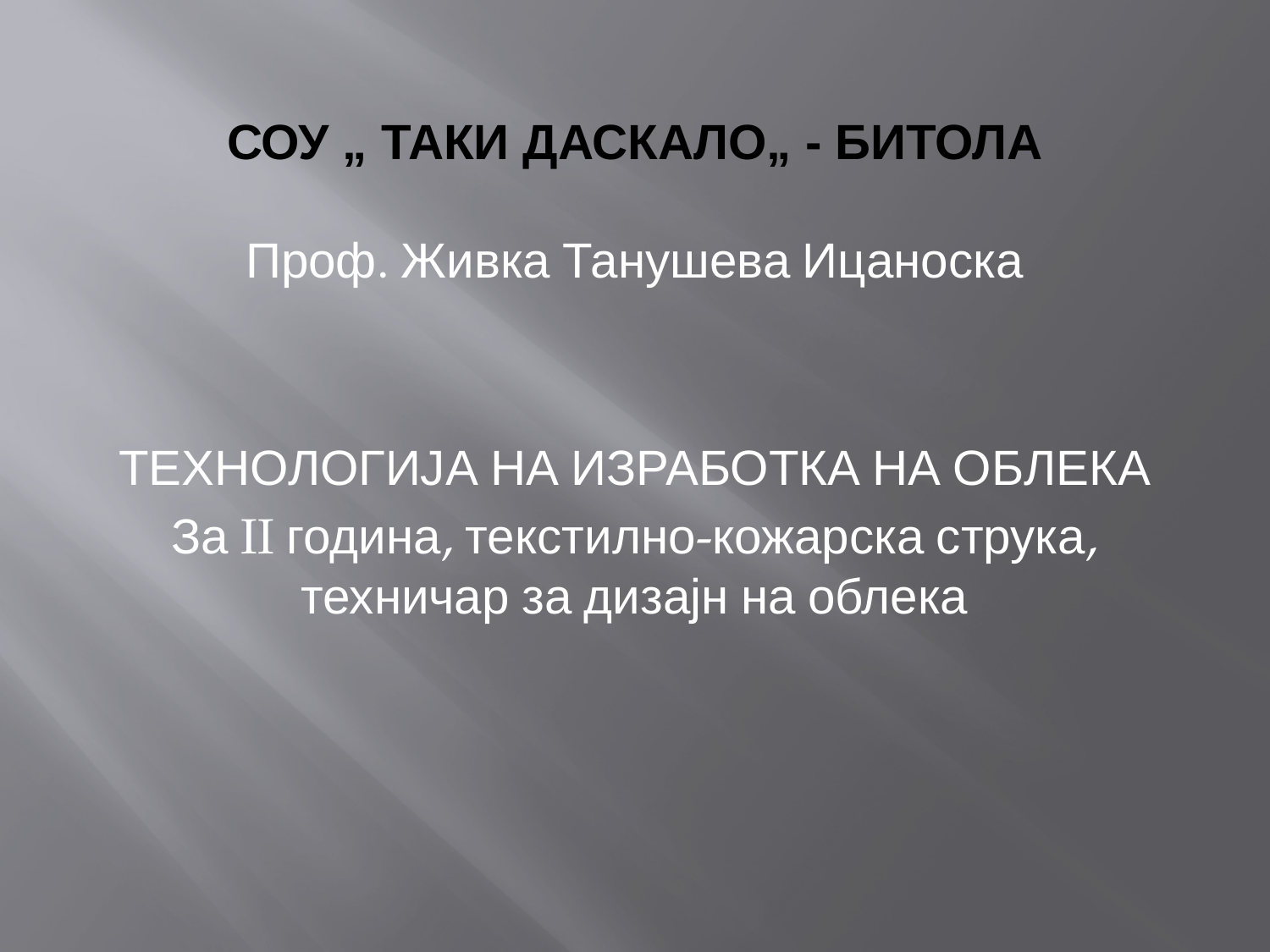

# СОУ „ ТАКИ ДАСКАЛО„ - БИТОЛА
Проф. Живка Танушева Ицаноска

ТЕХНОЛОГИЈА НА ИЗРАБОТКА НА ОБЛЕКА
За II година, текстилно-кожарска струка, техничар за дизајн на облека